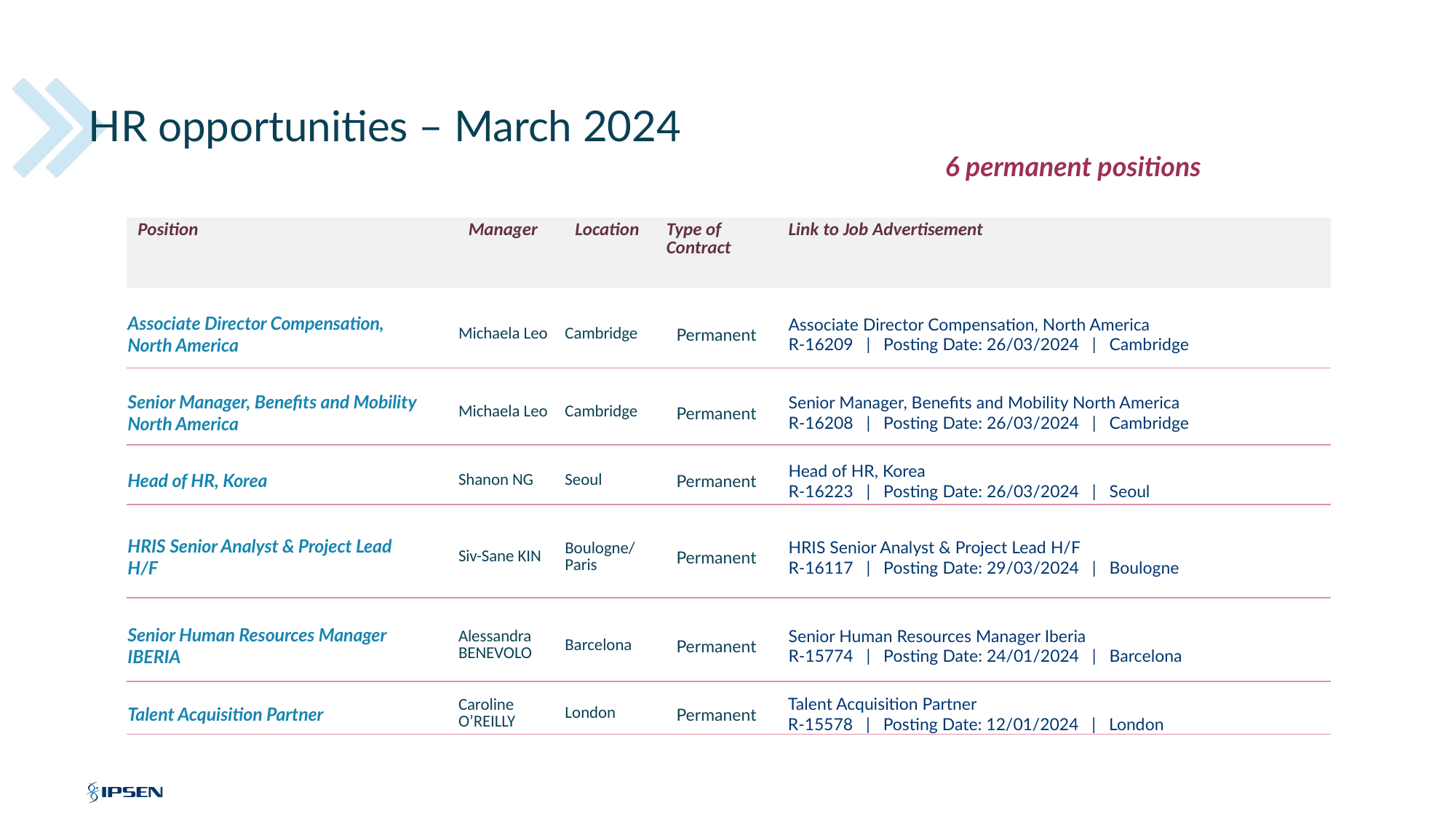

# HR opportunities – March 2024
6 permanent positions
| Position | Manager | Location | Type of Contract | Link to Job Advertisement |
| --- | --- | --- | --- | --- |
| Associate Director Compensation, North America | Michaela Leo | Cambridge | Permanent | Associate Director Compensation, North America R-16209 | Posting Date: 26/03/2024 | Cambridge |
| Senior Manager, Benefits and Mobility North America | Michaela Leo | Cambridge | Permanent | Senior Manager, Benefits and Mobility North America R-16208 | Posting Date: 26/03/2024 | Cambridge |
| Head of HR, Korea | Shanon NG | Seoul | Permanent | Head of HR, Korea R-16223 | Posting Date: 26/03/2024 | Seoul |
| HRIS Senior Analyst & Project Lead H/F | Siv-Sane KIN | Boulogne/Paris | Permanent | HRIS Senior Analyst & Project Lead H/F R-16117 | Posting Date: 29/03/2024 | Boulogne |
| Senior Human Resources Manager IBERIA | Alessandra BENEVOLO | Barcelona | Permanent | Senior Human Resources Manager Iberia R-15774 | Posting Date: 24/01/2024 | Barcelona |
| Talent Acquisition Partner | Caroline O’REILLY | London | Permanent | Talent Acquisition Partner R-15578 | Posting Date: 12/01/2024 | London |